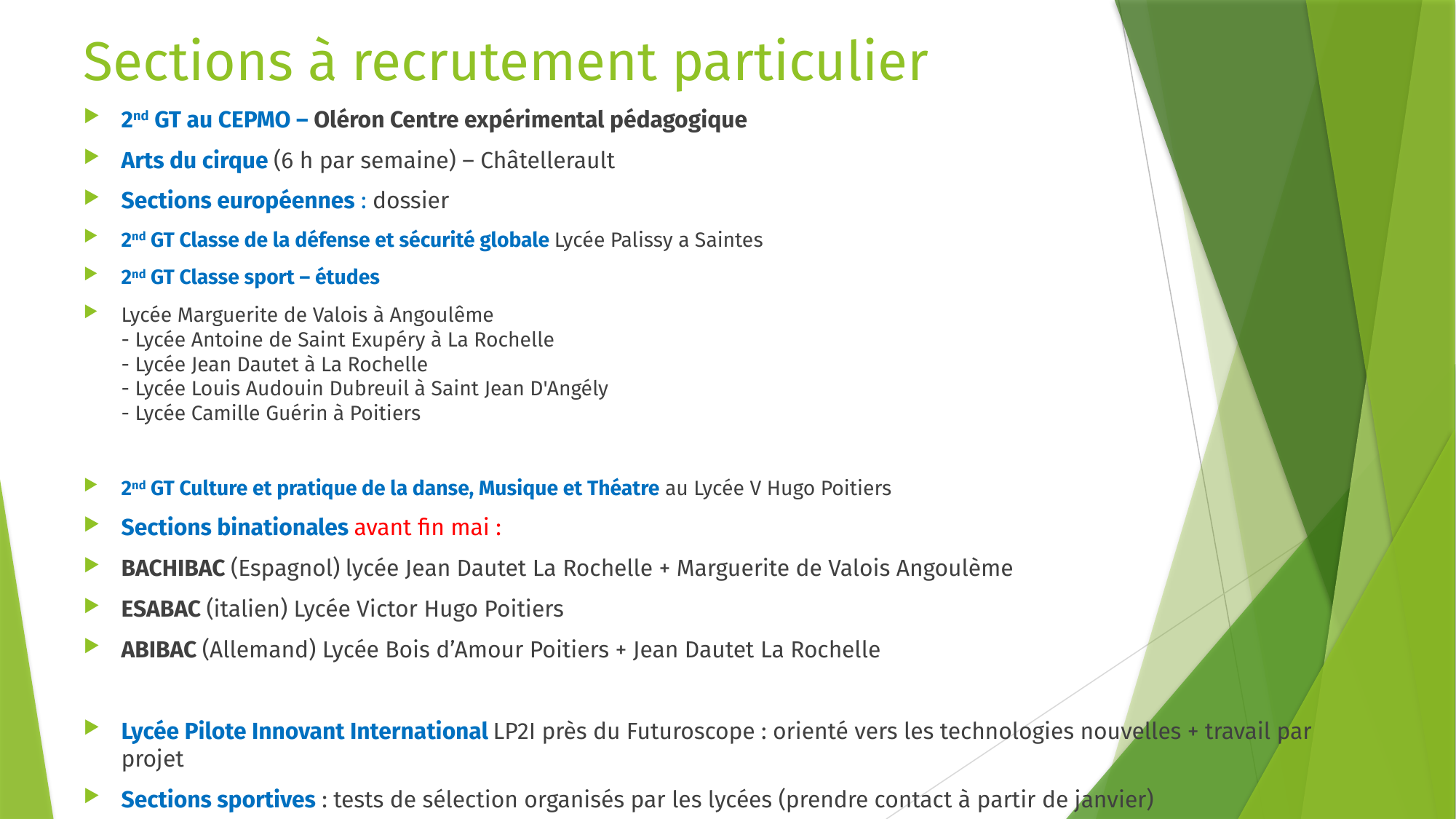

# Sections à recrutement particulier
2nd GT au CEPMO – Oléron Centre expérimental pédagogique
Arts du cirque (6 h par semaine) – Châtellerault
Sections européennes : dossier
2nd GT Classe de la défense et sécurité globale Lycée Palissy a Saintes
2nd GT Classe sport – études
Lycée Marguerite de Valois à Angoulême
- Lycée Antoine de Saint Exupéry à La Rochelle
- Lycée Jean Dautet à La Rochelle
- Lycée Louis Audouin Dubreuil à Saint Jean D'Angély
- Lycée Camille Guérin à Poitiers

2nd GT Culture et pratique de la danse, Musique et Théatre au Lycée V Hugo Poitiers
Sections binationales avant fin mai :
BACHIBAC (Espagnol) lycée Jean Dautet La Rochelle + Marguerite de Valois Angoulème
ESABAC (italien) Lycée Victor Hugo Poitiers
ABIBAC (Allemand) Lycée Bois d’Amour Poitiers + Jean Dautet La Rochelle

Lycée Pilote Innovant International LP2I près du Futuroscope : orienté vers les technologies nouvelles + travail par projet
Sections sportives : tests de sélection organisés par les lycées (prendre contact à partir de janvier)